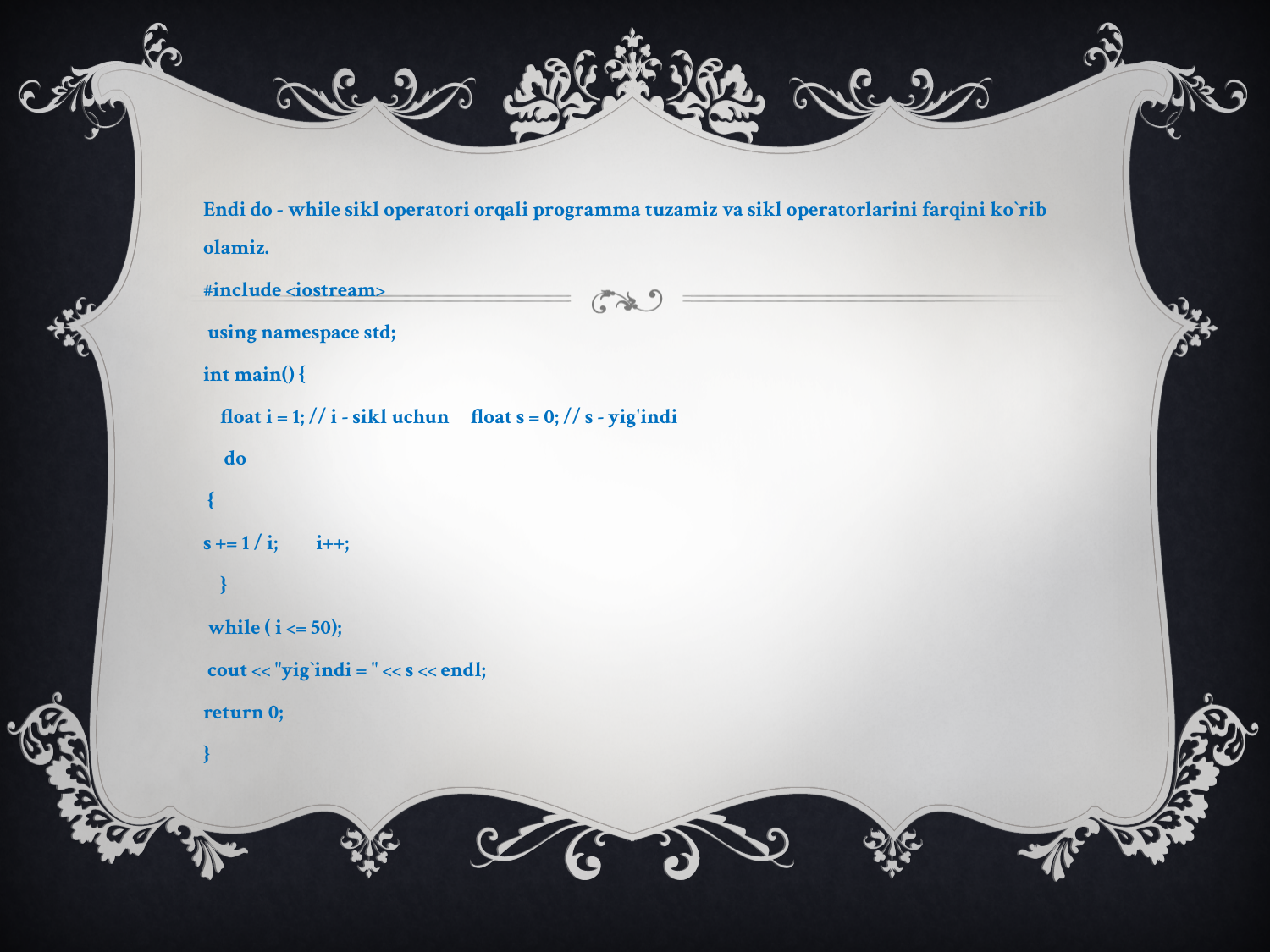

Endi do - while sikl operatori orqali programma tuzamiz va sikl operatorlarini farqini ko`rib olamiz.
#include <iostream>
 using namespace std;
int main() {
    float i = 1; // i - sikl uchun     float s = 0; // s - yig'indi
     do
 {
s += 1 / i;         i++;
    }
 while ( i <= 50);
 cout << "yig`indi = " << s << endl;
return 0;
}